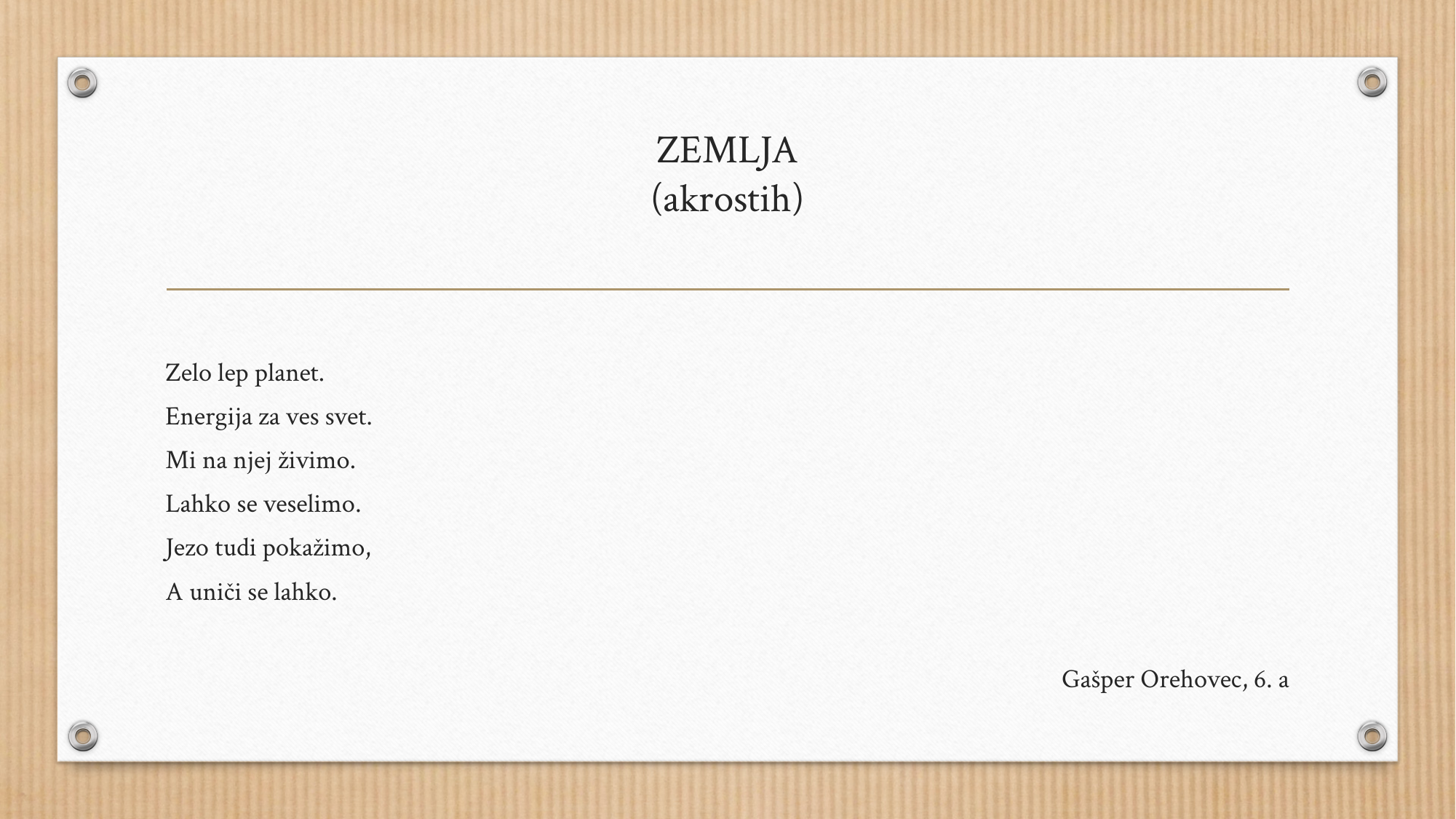

# ZEMLJA (akrostih)

Zelo lep planet.
Energija za ves svet.
Mi na njej živimo.
Lahko se veselimo.
Jezo tudi pokažimo,
A uniči se lahko.

Gašper Orehovec, 6. a